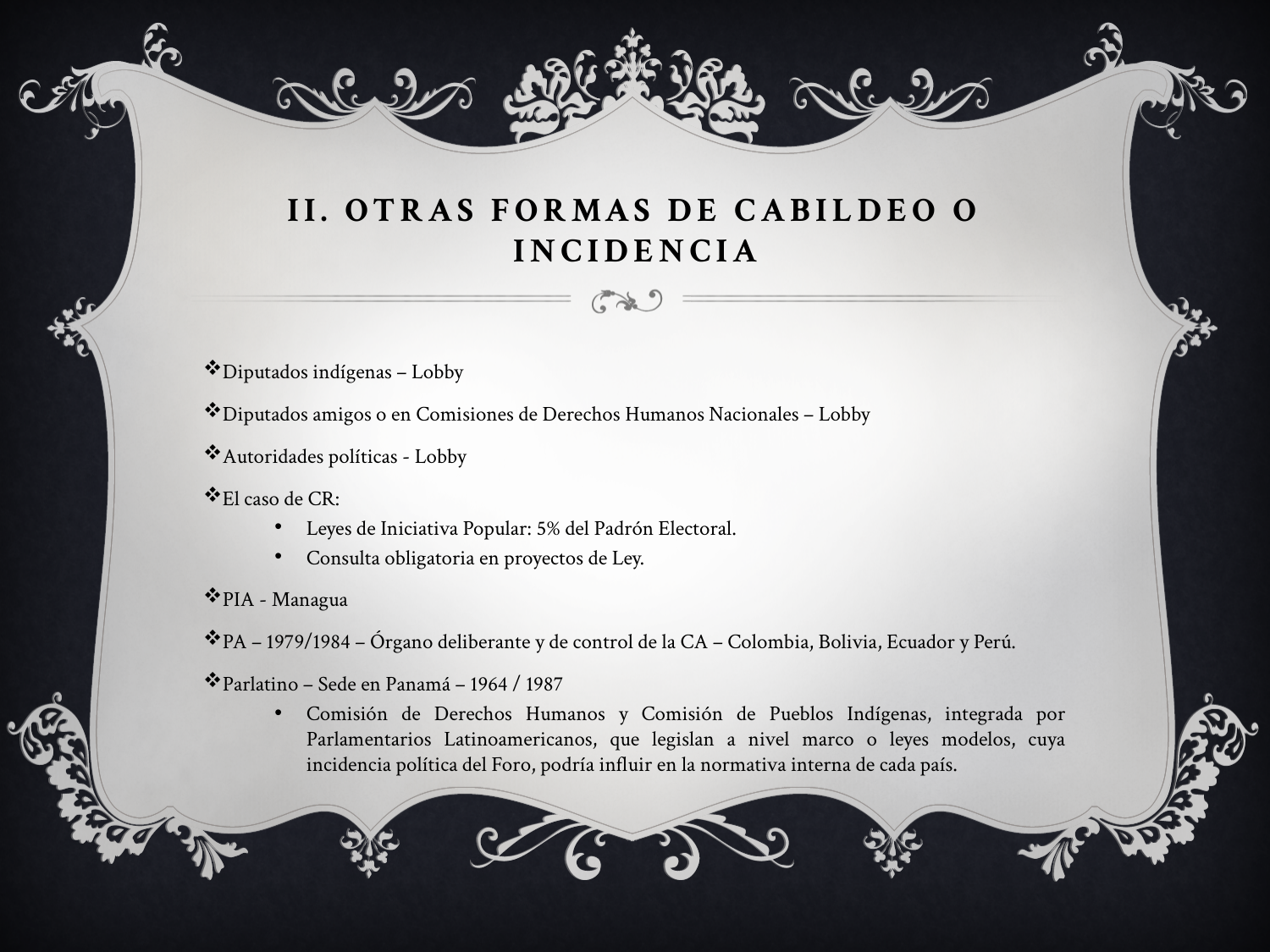

# II. Otras formas de cabildeo o incidencia
Diputados indígenas – Lobby
Diputados amigos o en Comisiones de Derechos Humanos Nacionales – Lobby
Autoridades políticas - Lobby
El caso de CR:
Leyes de Iniciativa Popular: 5% del Padrón Electoral.
Consulta obligatoria en proyectos de Ley.
PIA - Managua
PA – 1979/1984 – Órgano deliberante y de control de la CA – Colombia, Bolivia, Ecuador y Perú.
Parlatino – Sede en Panamá – 1964 / 1987
Comisión de Derechos Humanos y Comisión de Pueblos Indígenas, integrada por Parlamentarios Latinoamericanos, que legislan a nivel marco o leyes modelos, cuya incidencia política del Foro, podría influir en la normativa interna de cada país.